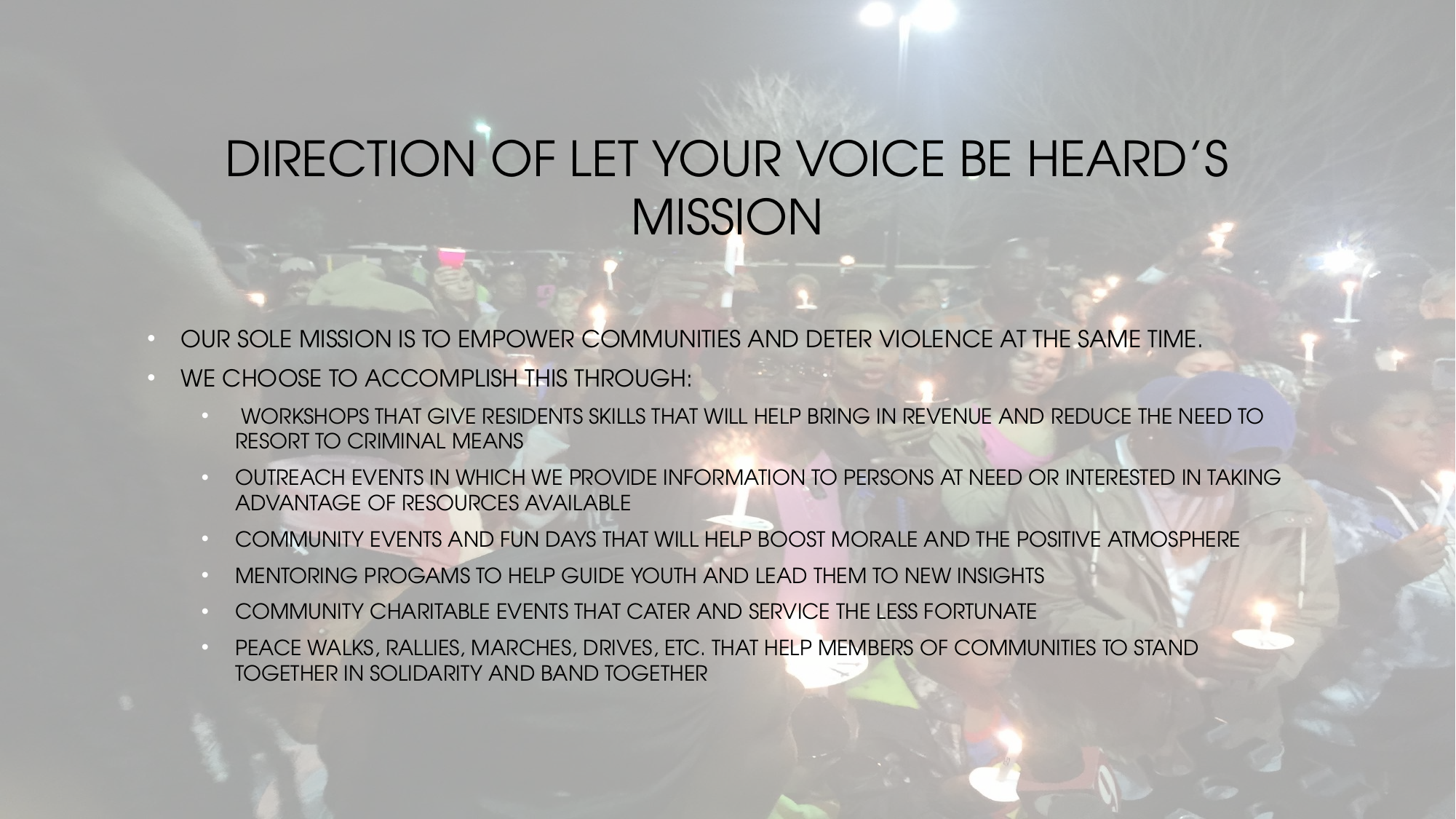

# DIRECTION OF LET YOUR VOICE BE HEARD’S MISSION
OUR SOLE MISSION IS TO EMPOWER COMMUNITIES AND DETER VIOLENCE AT THE SAME TIME.
WE CHOOSE TO ACCOMPLISH THIS THROUGH:
 WORKSHOPS THAT GIVE RESIDENTS SKILLS THAT WILL HELP BRING IN REVENUE AND REDUCE THE NEED TO RESORT TO CRIMINAL MEANS
OUTREACH EVENTS IN WHICH WE PROVIDE INFORMATION TO PERSONS AT NEED OR INTERESTED IN TAKING ADVANTAGE OF RESOURCES AVAILABLE
COMMUNITY EVENTS AND FUN DAYS THAT WILL HELP BOOST MORALE AND THE POSITIVE ATMOSPHERE
MENTORING PROGAMS TO HELP GUIDE YOUTH AND LEAD THEM TO NEW INSIGHTS
COMMUNITY CHARITABLE EVENTS THAT CATER AND SERVICE THE LESS FORTUNATE
PEACE WALKS, RALLIES, MARCHES, DRIVES, ETC. THAT HELP MEMBERS OF COMMUNITIES TO STAND TOGETHER IN SOLIDARITY AND BAND TOGETHER